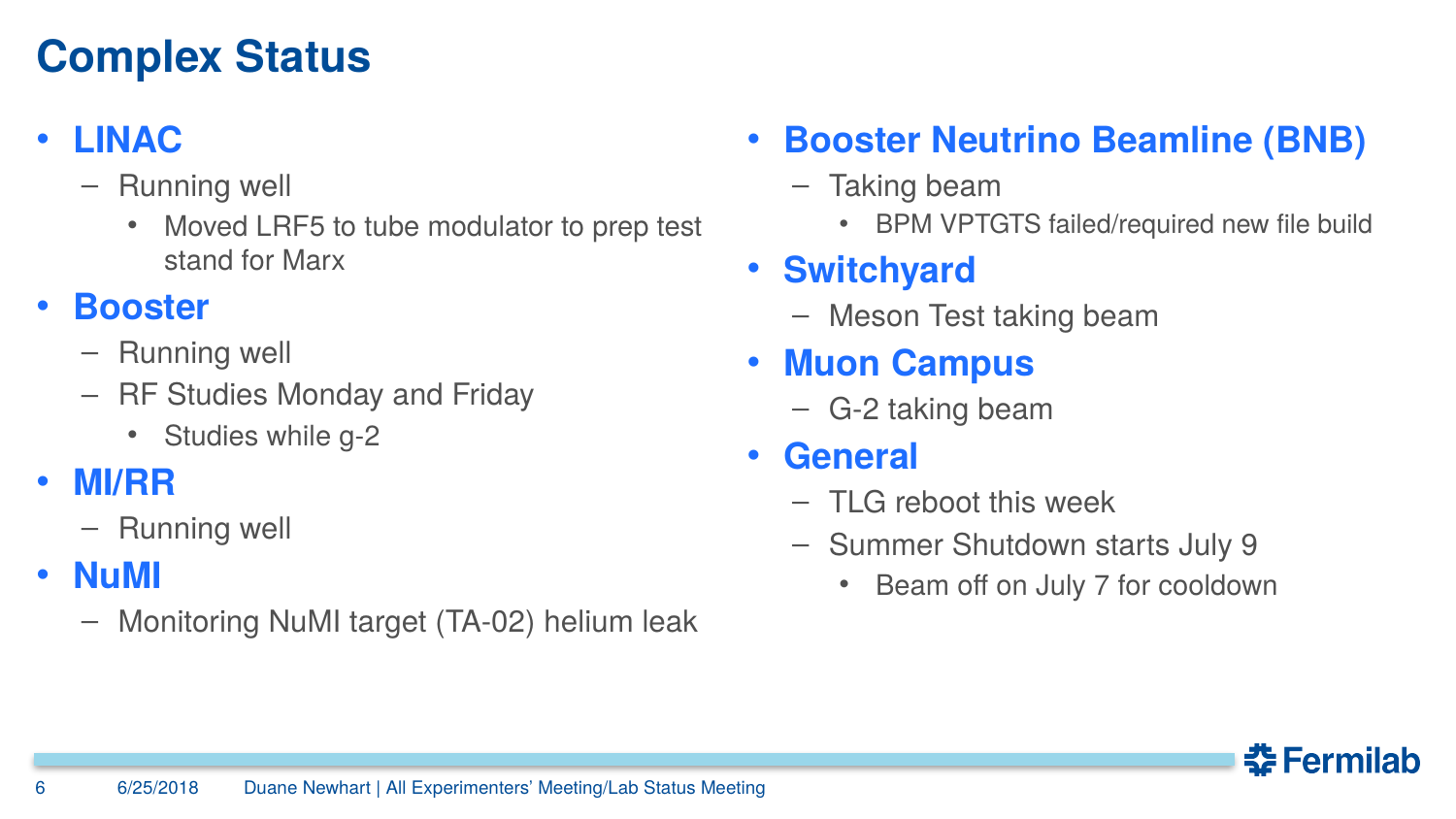

# Complex Status
Booster Neutrino Beamline (BNB)
Taking beam
BPM VPTGTS failed/required new file build
Switchyard
Meson Test taking beam
Muon Campus
G-2 taking beam
General
TLG reboot this week
Summer Shutdown starts July 9
Beam off on July 7 for cooldown
LINAC
Running well
Moved LRF5 to tube modulator to prep test stand for Marx
Booster
Running well
RF Studies Monday and Friday
Studies while g-2
MI/RR
Running well
NuMI
Monitoring NuMI target (TA-02) helium leak
6
6/25/2018
Duane Newhart | All Experimenters’ Meeting/Lab Status Meeting